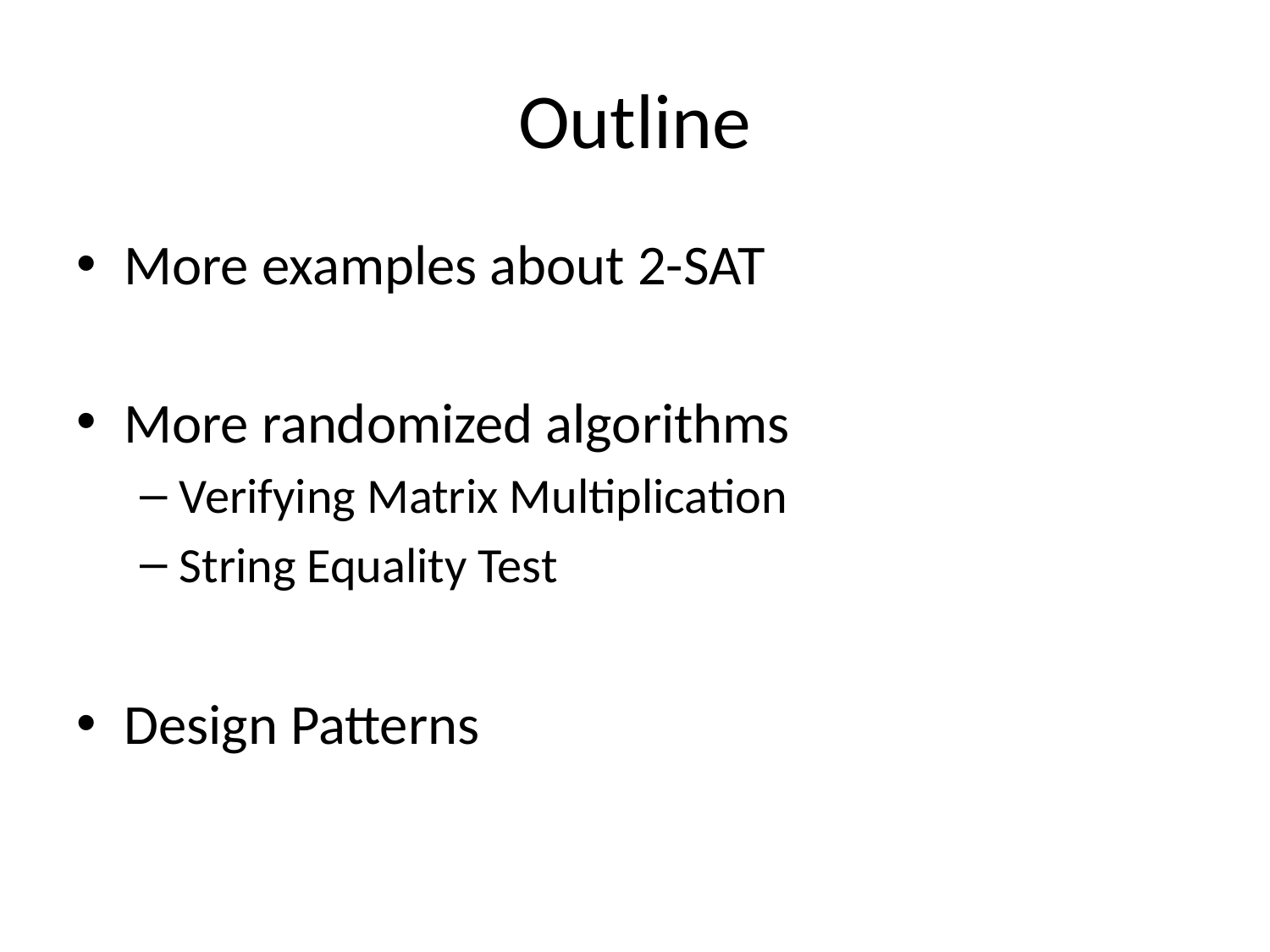

# Outline
More examples about 2-SAT

More randomized algorithms
Verifying Matrix Multiplication
String Equality Test

Design Patterns